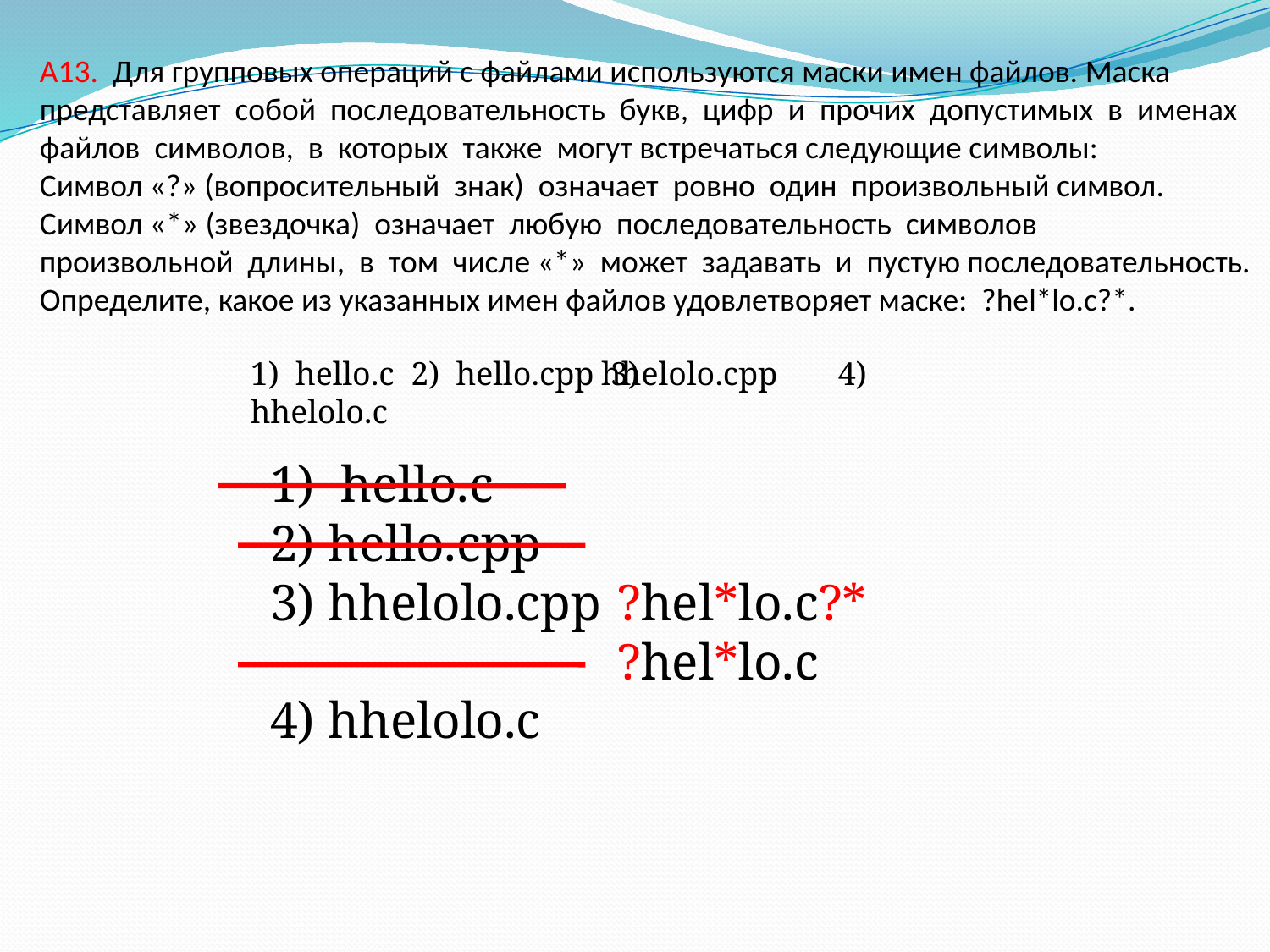

# A13.  Для групповых операций с файлами используются маски имен файлов. Маска  представляет  собой  последовательность  букв,  цифр  и  прочих  допустимых  в  именах  файлов  символов,  в  которых  также  могут встречаться следующие символы: Символ «?» (вопросительный  знак)  означает  ровно  один  произвольный символ. Символ «*» (звездочка)  означает  любую  последовательность  символов произвольной  длины,  в  том  числе «*»  может  задавать  и  пустую последовательность. Определите, какое из указанных имен файлов удовлетворяет маске:  ?hel*lo.c?*.
1)  hello.c  2)  hello.cpp  3)                        4)  hhelolo.c
hhelolo.cpp
1)  hello.c
2) hello.cpp
3) hhelolo.cpp
4) hhelolo.c
?hel*lo.c?*
?hel*lo.c